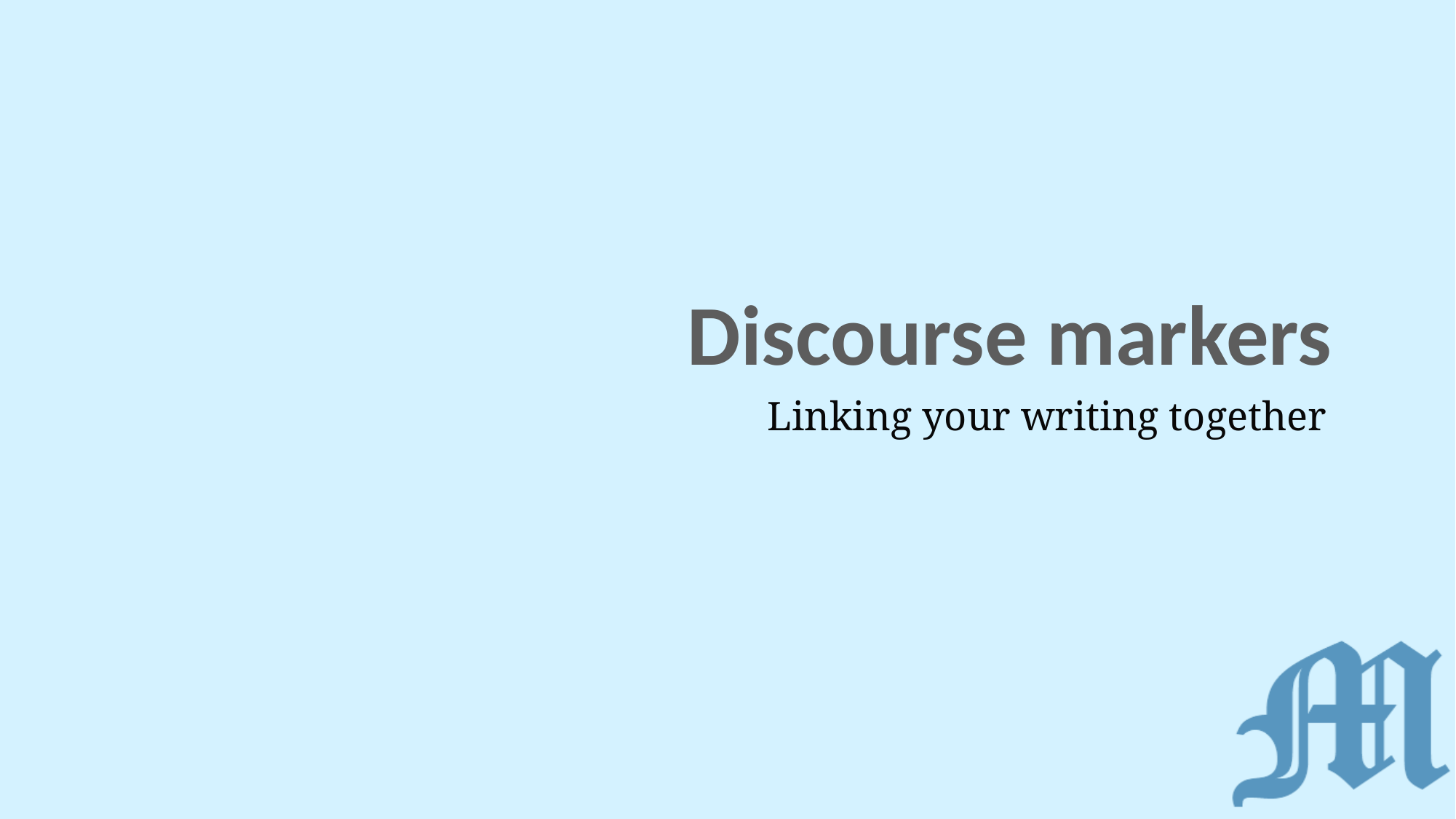

# Discourse markers
Linking your writing together